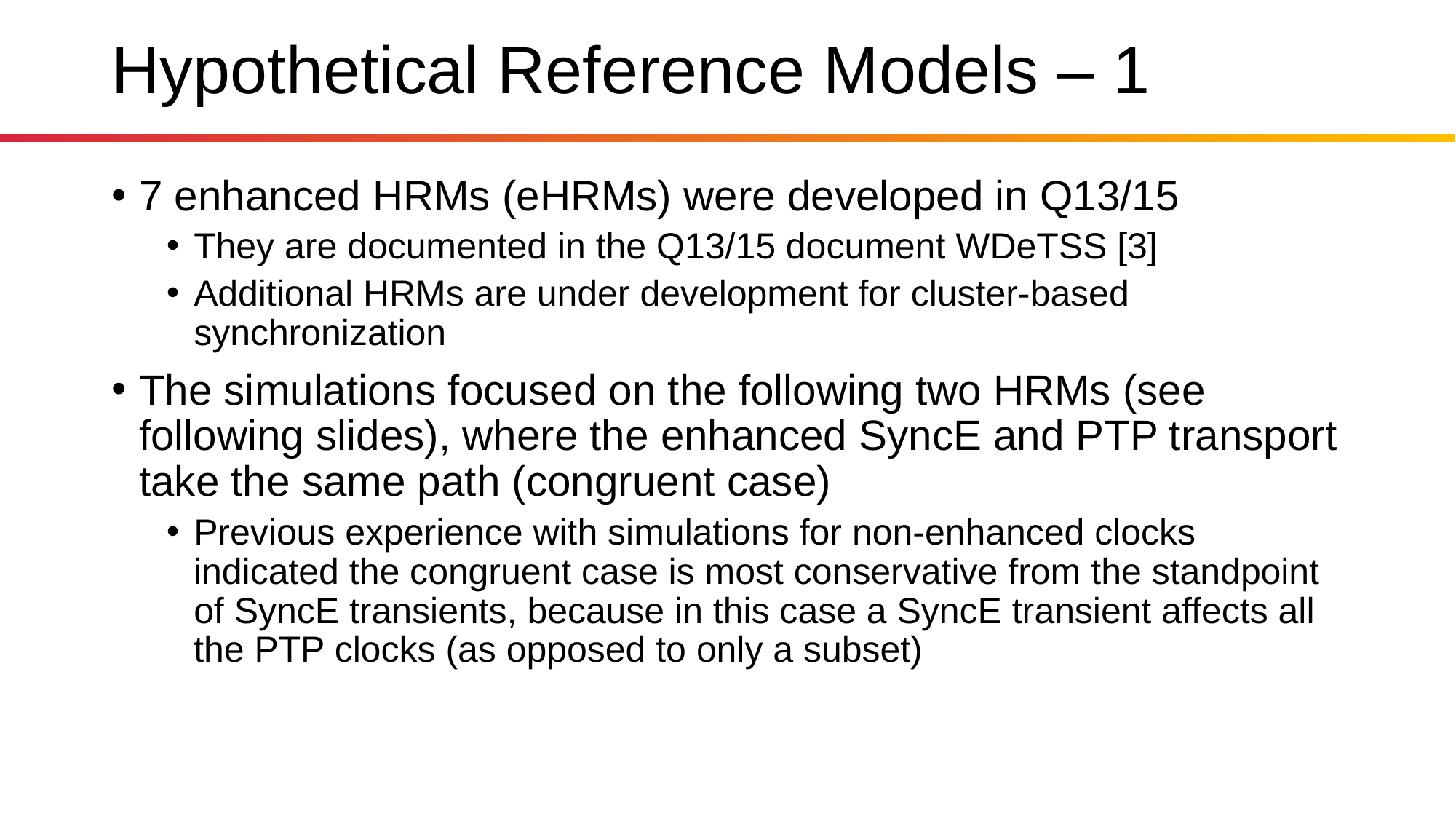

# Hypothetical Reference Models – 1
7 enhanced HRMs (eHRMs) were developed in Q13/15
They are documented in the Q13/15 document WDeTSS [3]
Additional HRMs are under development for cluster-based synchronization
The simulations focused on the following two HRMs (see following slides), where the enhanced SyncE and PTP transport take the same path (congruent case)
Previous experience with simulations for non-enhanced clocks indicated the congruent case is most conservative from the standpoint of SyncE transients, because in this case a SyncE transient affects all the PTP clocks (as opposed to only a subset)